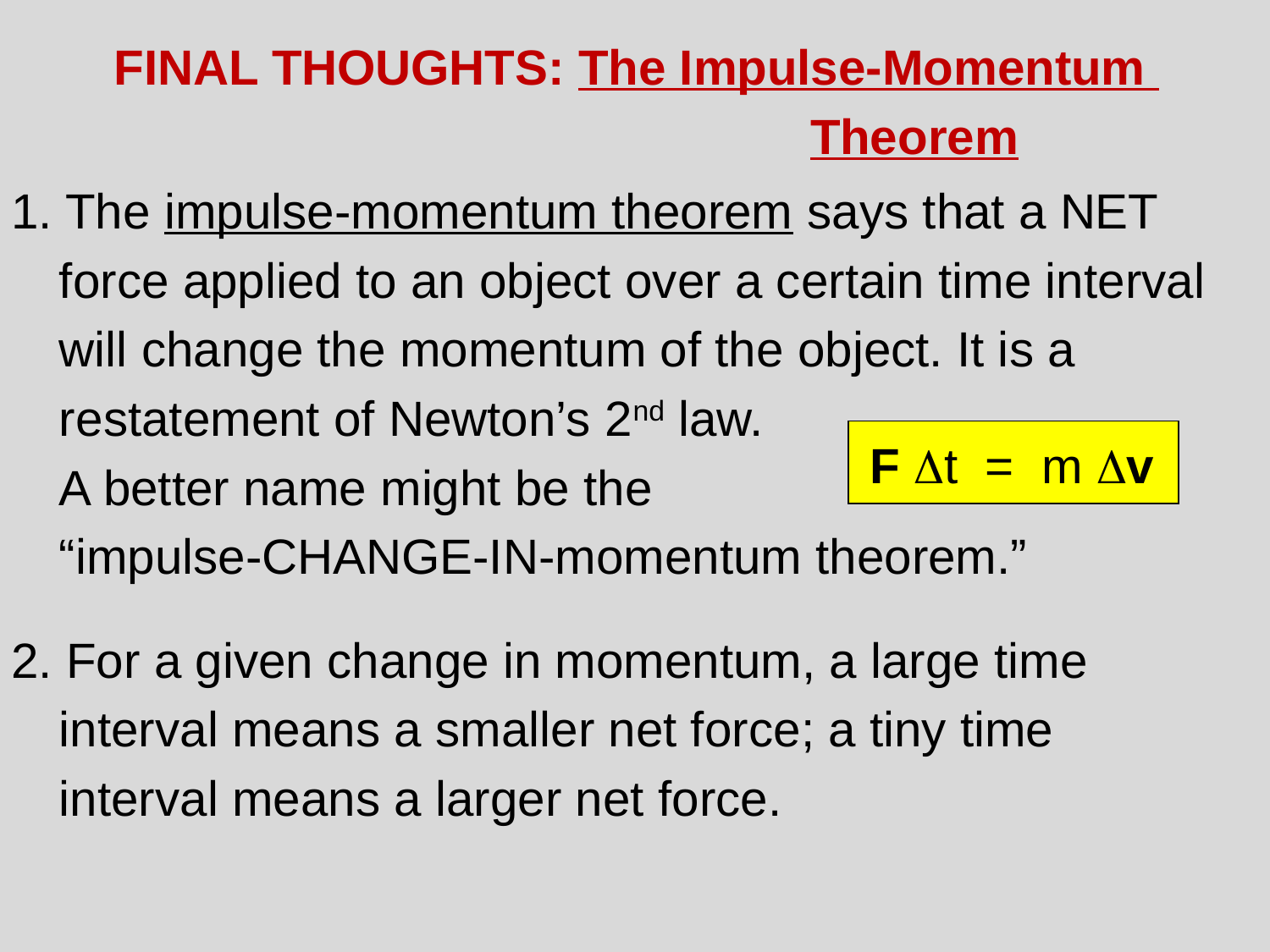

FINAL THOUGHTS: The Impulse-Momentum
					Theorem
1. The impulse-momentum theorem says that a NET
	force applied to an object over a certain time interval
	will change the momentum of the object. It is a
	restatement of Newton’s 2nd law.
	A better name might be the
	“impulse-CHANGE-IN-momentum theorem.”

2. For a given change in momentum, a large time
	interval means a smaller net force; a tiny time
	interval means a larger net force.

F Δt  =  m Δv